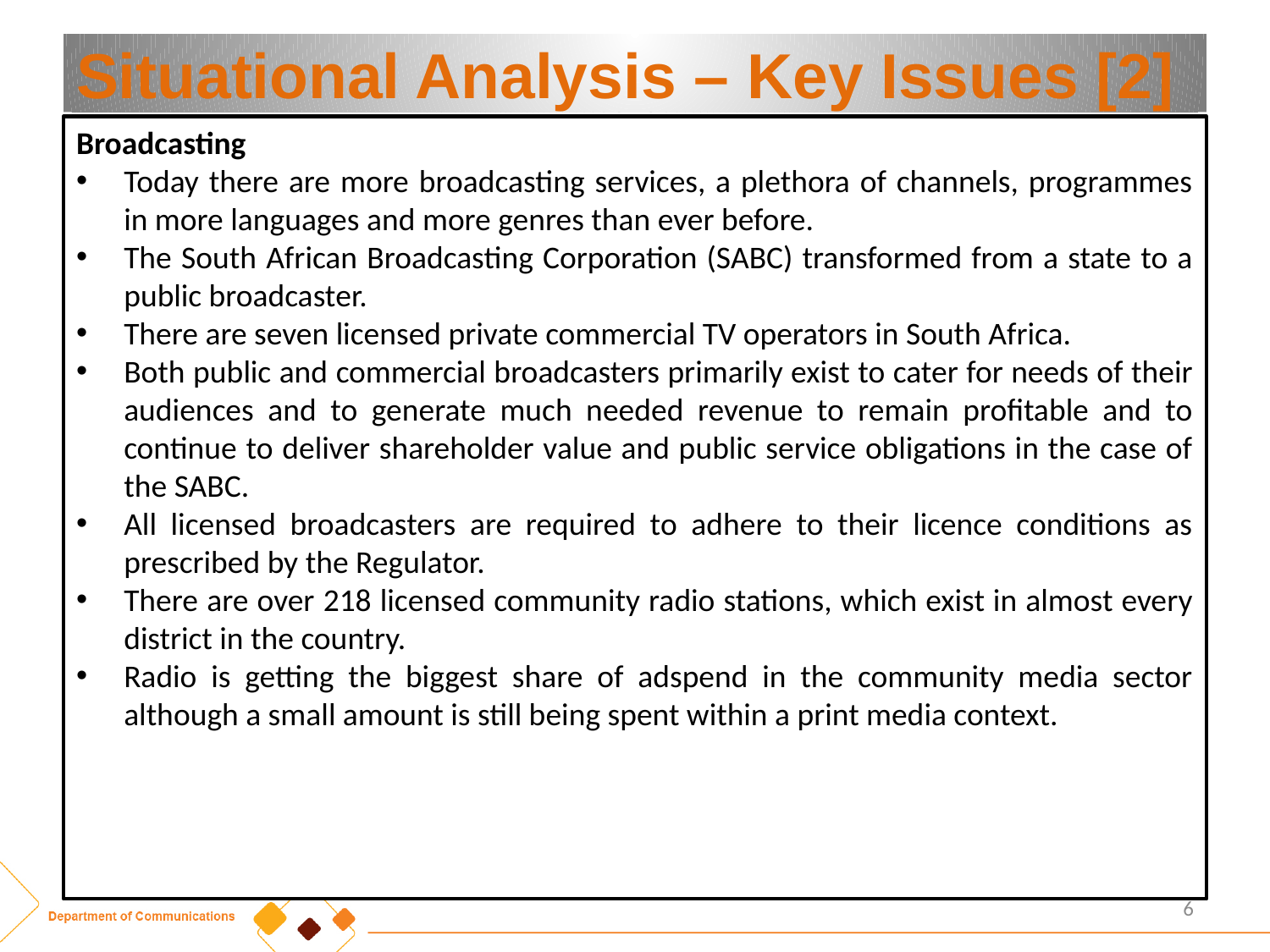

# Situational Analysis – Key Issues [2]
Broadcasting
Today there are more broadcasting services, a plethora of channels, programmes in more languages and more genres than ever before.
The South African Broadcasting Corporation (SABC) transformed from a state to a public broadcaster.
There are seven licensed private commercial TV operators in South Africa.
Both public and commercial broadcasters primarily exist to cater for needs of their audiences and to generate much needed revenue to remain profitable and to continue to deliver shareholder value and public service obligations in the case of the SABC.
All licensed broadcasters are required to adhere to their licence conditions as prescribed by the Regulator.
There are over 218 licensed community radio stations, which exist in almost every district in the country.
Radio is getting the biggest share of adspend in the community media sector although a small amount is still being spent within a print media context.

6